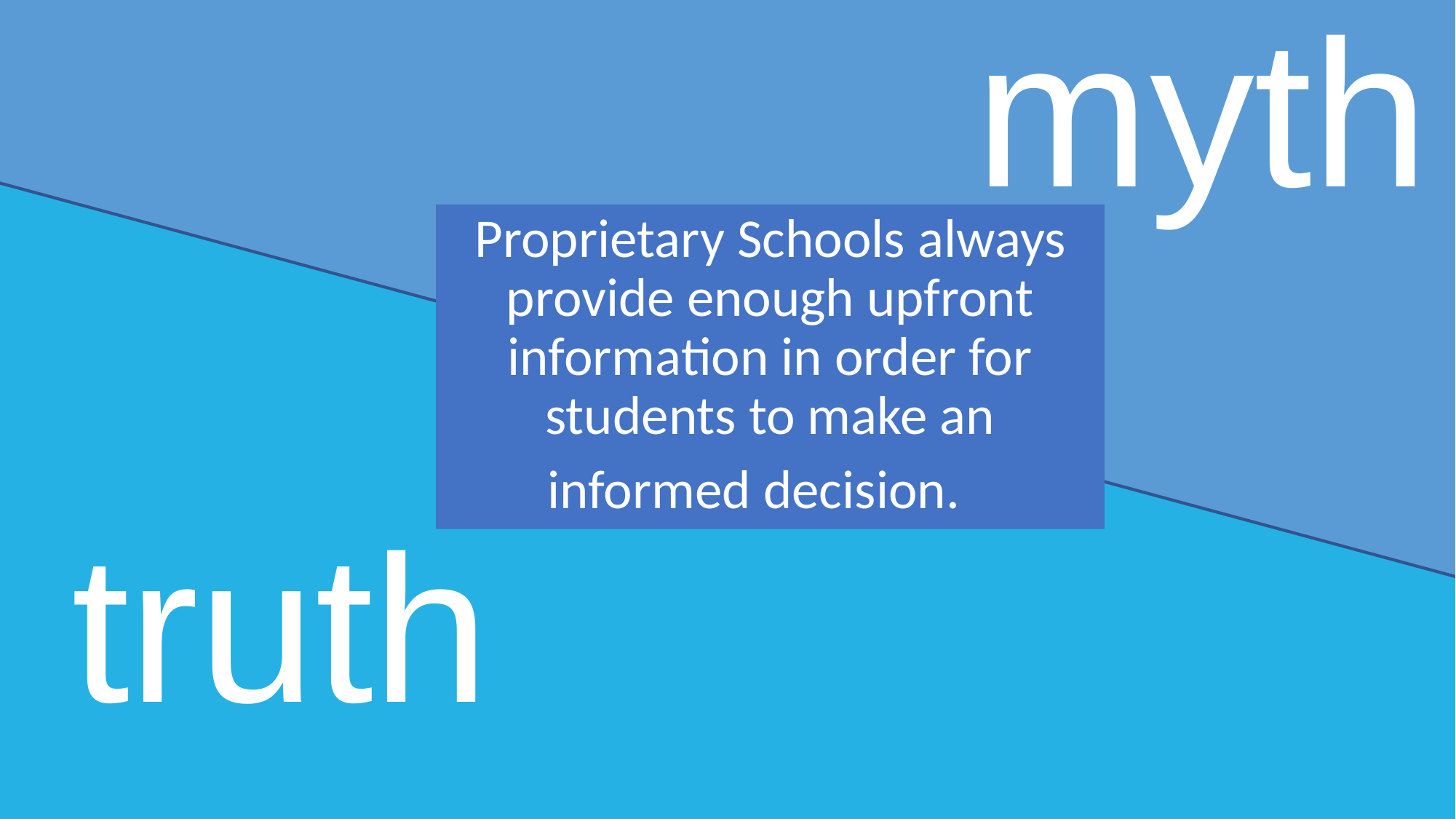

OR

myth
Myth or Fact?
Proprietary Schools always provide enough upfront information in order for students to make an informed decision.
truth